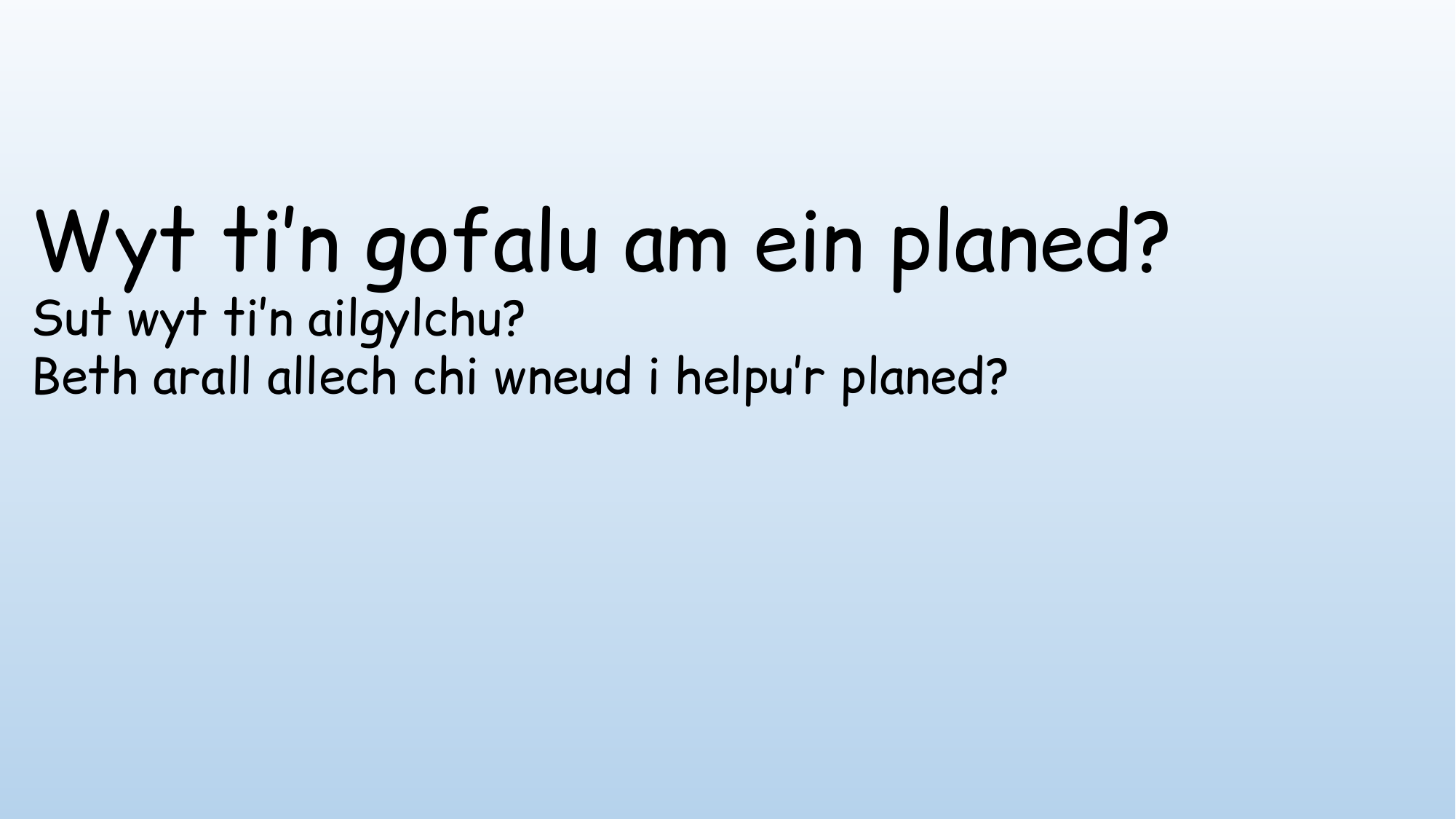

Wyt ti’n gofalu am ein planed?
Sut wyt ti’n ailgylchu?
Beth arall allech chi wneud i helpu’r planed?